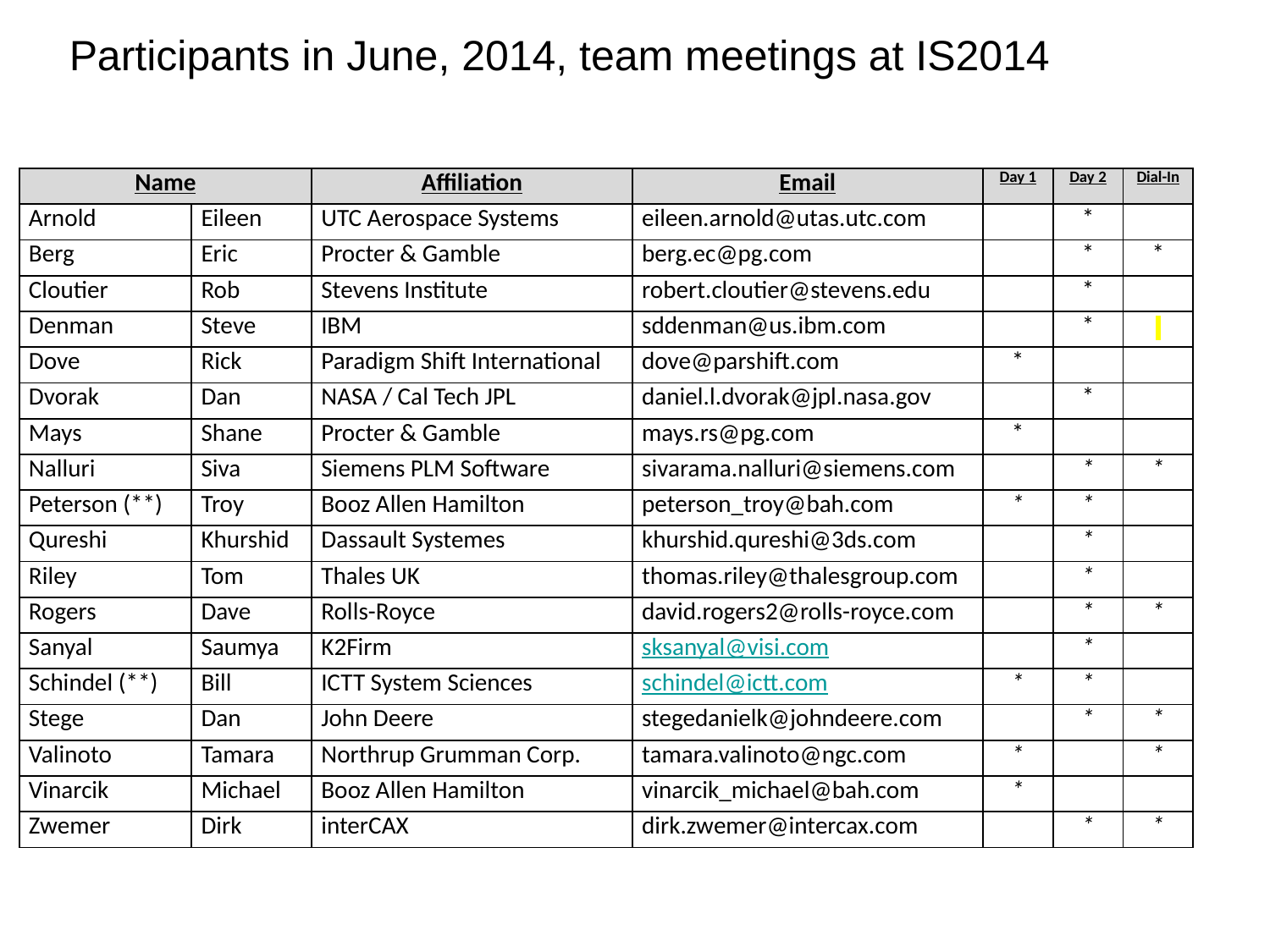

Participants in June, 2014, team meetings at IS2014
| Name |  | Affiliation | Email | Day 1 | Day 2 | Dial-In |
| --- | --- | --- | --- | --- | --- | --- |
| Arnold | Eileen | UTC Aerospace Systems | eileen.arnold@utas.utc.com |  | \* |  |
| Berg | Eric | Procter & Gamble | berg.ec@pg.com |  | \* | \* |
| Cloutier | Rob | Stevens Institute | robert.cloutier@stevens.edu |  | \* |  |
| Denman | Steve | IBM | sddenman@us.ibm.com |  | \* |  |
| Dove | Rick | Paradigm Shift International | dove@parshift.com | \* |  |  |
| Dvorak | Dan | NASA / Cal Tech JPL | daniel.l.dvorak@jpl.nasa.gov |  | \* |  |
| Mays | Shane | Procter & Gamble | mays.rs@pg.com | \* |  |  |
| Nalluri | Siva | Siemens PLM Software | sivarama.nalluri@siemens.com |  | \* | \* |
| Peterson (\*\*) | Troy | Booz Allen Hamilton | peterson\_troy@bah.com | \* | \* |  |
| Qureshi | Khurshid | Dassault Systemes | khurshid.qureshi@3ds.com |  | \* |  |
| Riley | Tom | Thales UK | thomas.riley@thalesgroup.com |  | \* |  |
| Rogers | Dave | Rolls-Royce | david.rogers2@rolls-royce.com |  | \* | \* |
| Sanyal | Saumya | K2Firm | sksanyal@visi.com |  | \* |  |
| Schindel (\*\*) | Bill | ICTT System Sciences | schindel@ictt.com | \* | \* |  |
| Stege | Dan | John Deere | stegedanielk@johndeere.com |  | \* | \* |
| Valinoto | Tamara | Northrup Grumman Corp. | tamara.valinoto@ngc.com | \* |  | \* |
| Vinarcik | Michael | Booz Allen Hamilton | vinarcik\_michael@bah.com | \* |  |  |
| Zwemer | Dirk | interCAX | dirk.zwemer@intercax.com |  | \* | \* |